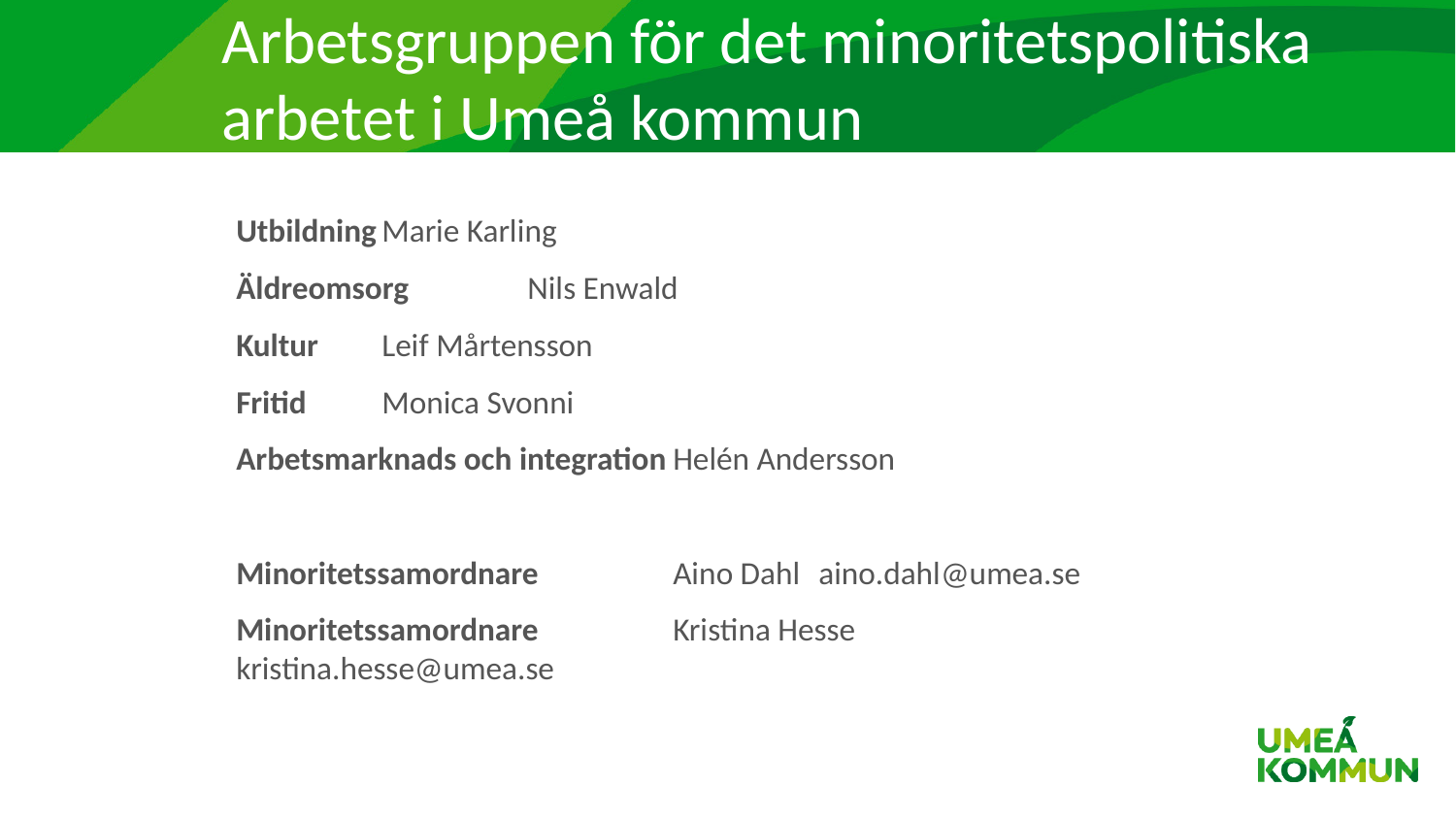

# Arbetsgruppen för det minoritetspolitiska arbetet i Umeå kommun
Utbildning	Marie Karling
Äldreomsorg	Nils Enwald
Kultur	Leif Mårtensson
Fritid	Monica Svonni
Arbetsmarknads och integration	Helén Andersson

Minoritetssamordnare	Aino Dahl	aino.dahl@umea.se
Minoritetssamordnare	Kristina Hesse	kristina.hesse@umea.se